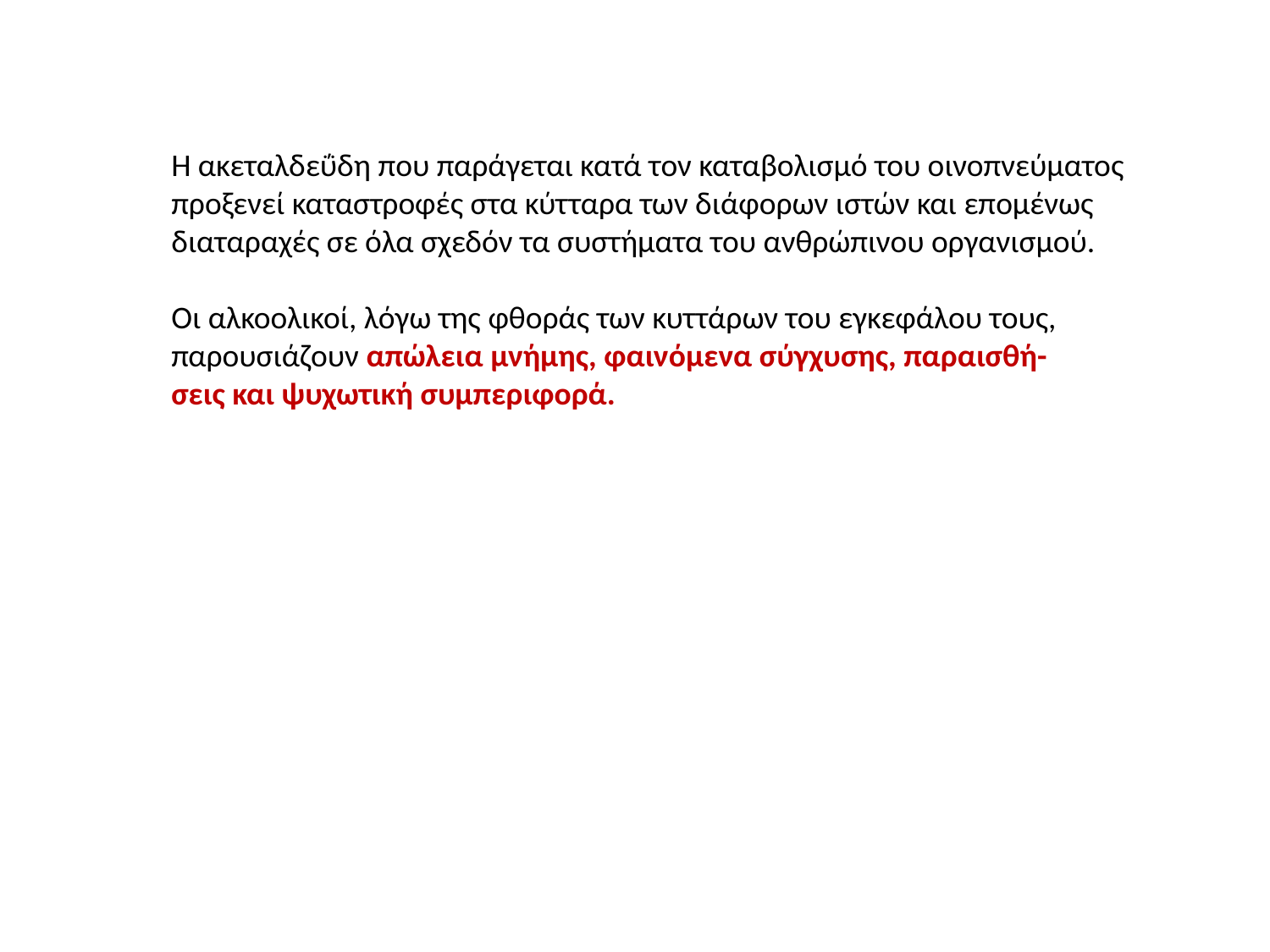

Η ακεταλδεΰδη που παράγεται κατά τον καταβολισμό του οινοπνεύματος προξενεί καταστροφές στα κύτταρα των διάφορων ιστών και επομένως διαταραχές σε όλα σχεδόν τα συστήματα του ανθρώπινου οργανισμού.

Οι αλκοολικοί, λόγω της φθοράς των κυττάρων του εγκεφάλου τους, παρουσιάζουν απώλεια μνήμης, φαινόμενα σύγχυσης, παραισθή-
σεις και ψυχωτική συμπεριφορά.